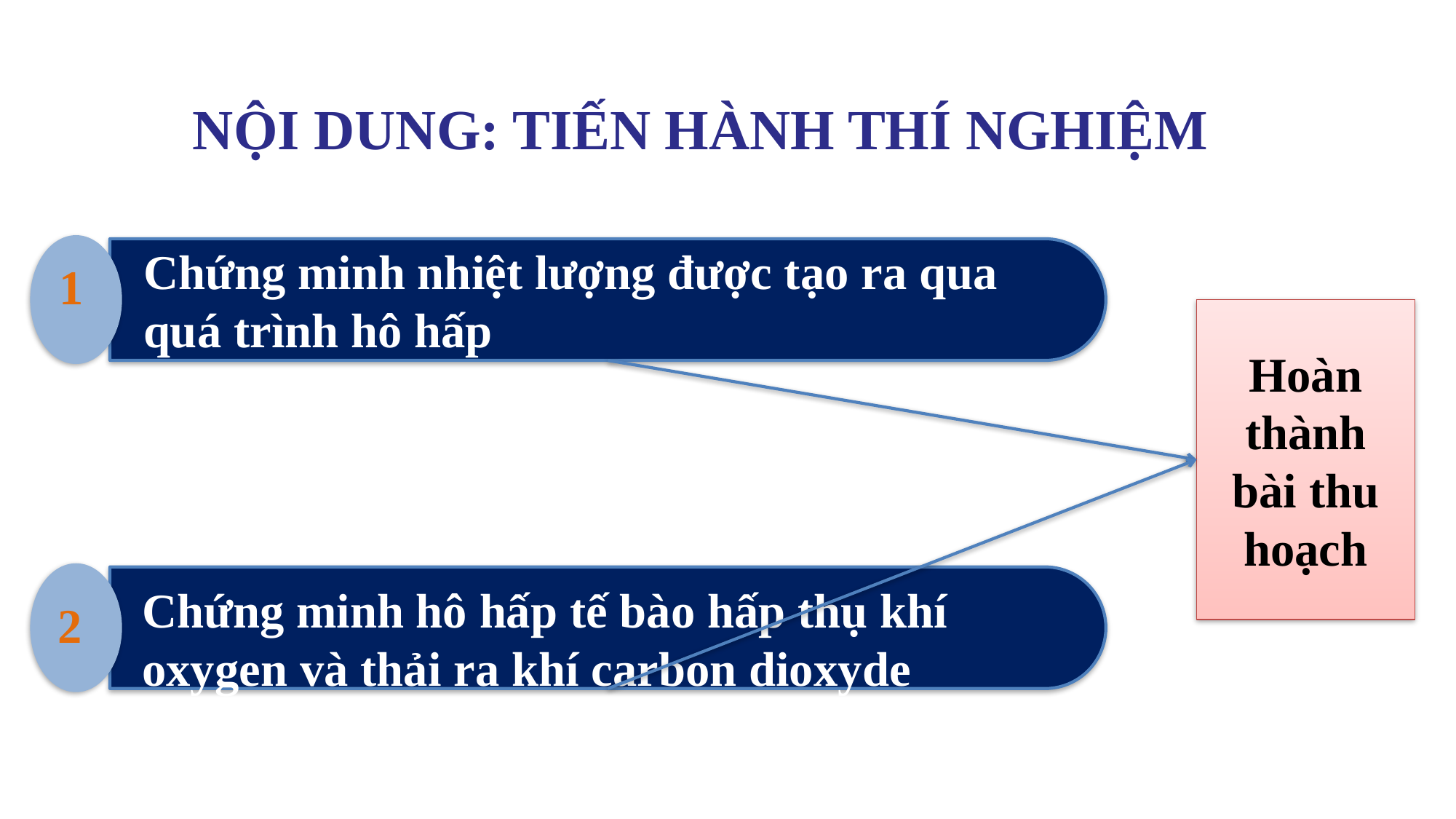

NỘI DUNG: TIẾN HÀNH THÍ NGHIỆM

Chứng minh nhiệt lượng được tạo ra qua quá trình hô hấp
1

Hoàn thành bài thu hoạch

Chứng minh hô hấp tế bào hấp thụ khí oxygen và thải ra khí carbon dioxyde
2